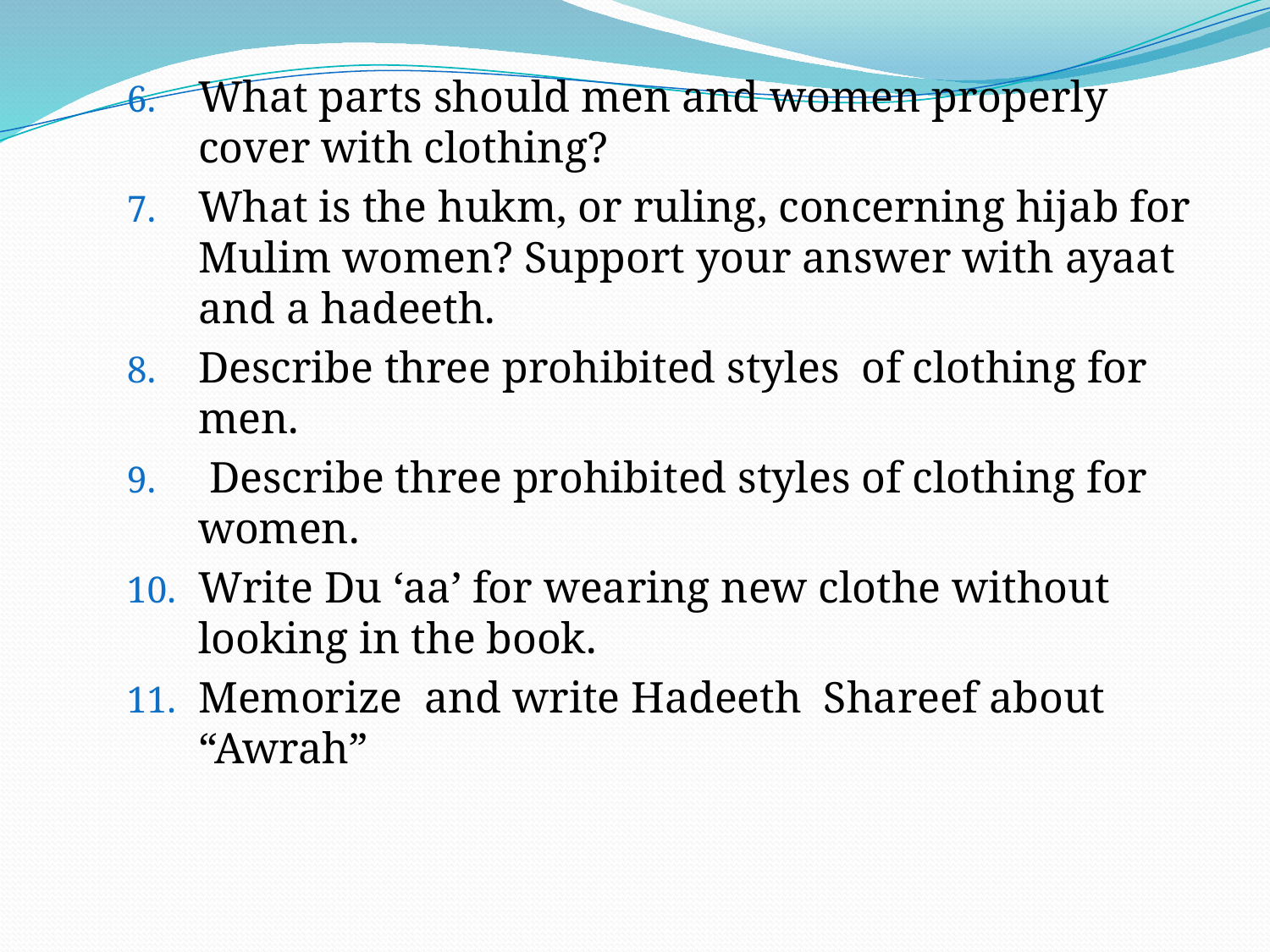

What parts should men and women properly cover with clothing?
What is the hukm, or ruling, concerning hijab for Mulim women? Support your answer with ayaat and a hadeeth.
Describe three prohibited styles  of clothing for men.
 Describe three prohibited styles of clothing for women.
Write Du ‘aa’ for wearing new clothe without looking in the book.
Memorize  and write Hadeeth  Shareef about  “Awrah”